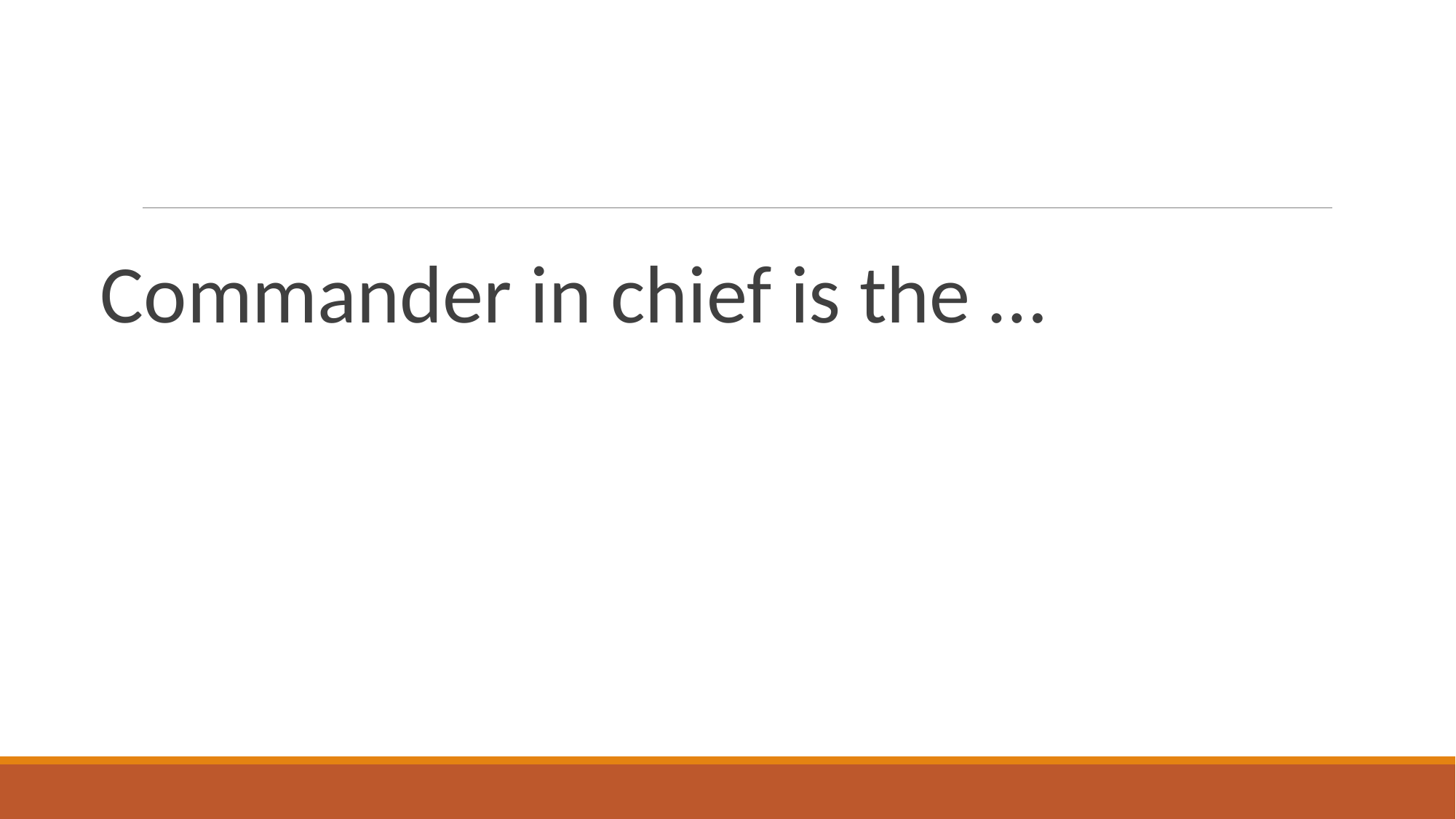

#
Commander in chief is the …